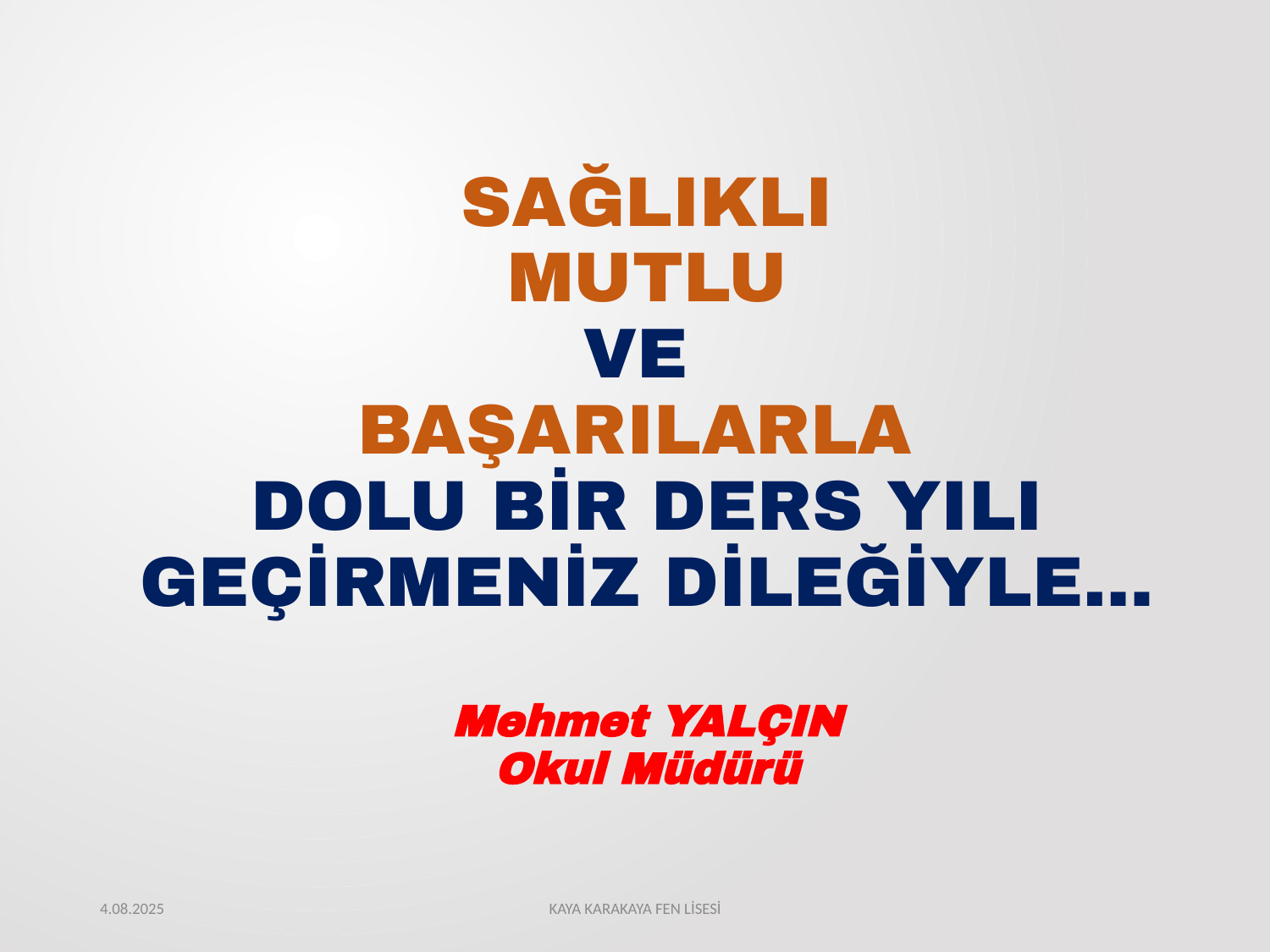

# SAĞLIKLI MUTLU VE BAŞARILARLA DOLU BİR DERS YILI GEÇİRMENİZ DİLEĞİYLE… Mehmet YALÇIN Okul Müdürü
4.08.2025
KAYA KARAKAYA FEN LİSESİ